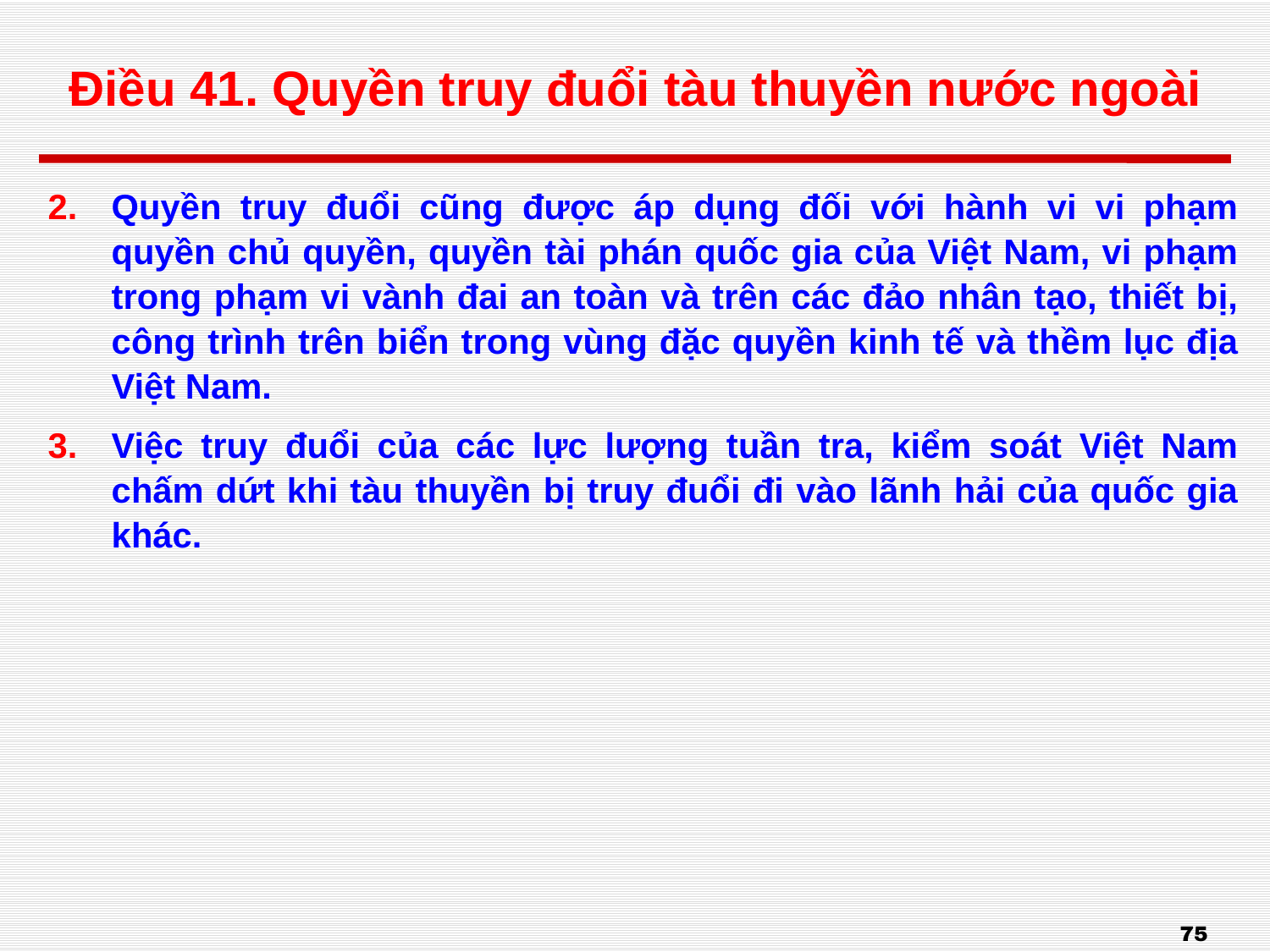

# Điều 41. Quyền truy đuổi tàu thuyền nước ngoài
Quyền truy đuổi cũng được áp dụng đối với hành vi vi phạm quyền chủ quyền, quyền tài phán quốc gia của Việt Nam, vi phạm trong phạm vi vành đai an toàn và trên các đảo nhân tạo, thiết bị, công trình trên biển trong vùng đặc quyền kinh tế và thềm lục địa Việt Nam.
Việc truy đuổi của các lực lượng tuần tra, kiểm soát Việt Nam chấm dứt khi tàu thuyền bị truy đuổi đi vào lãnh hải của quốc gia khác.